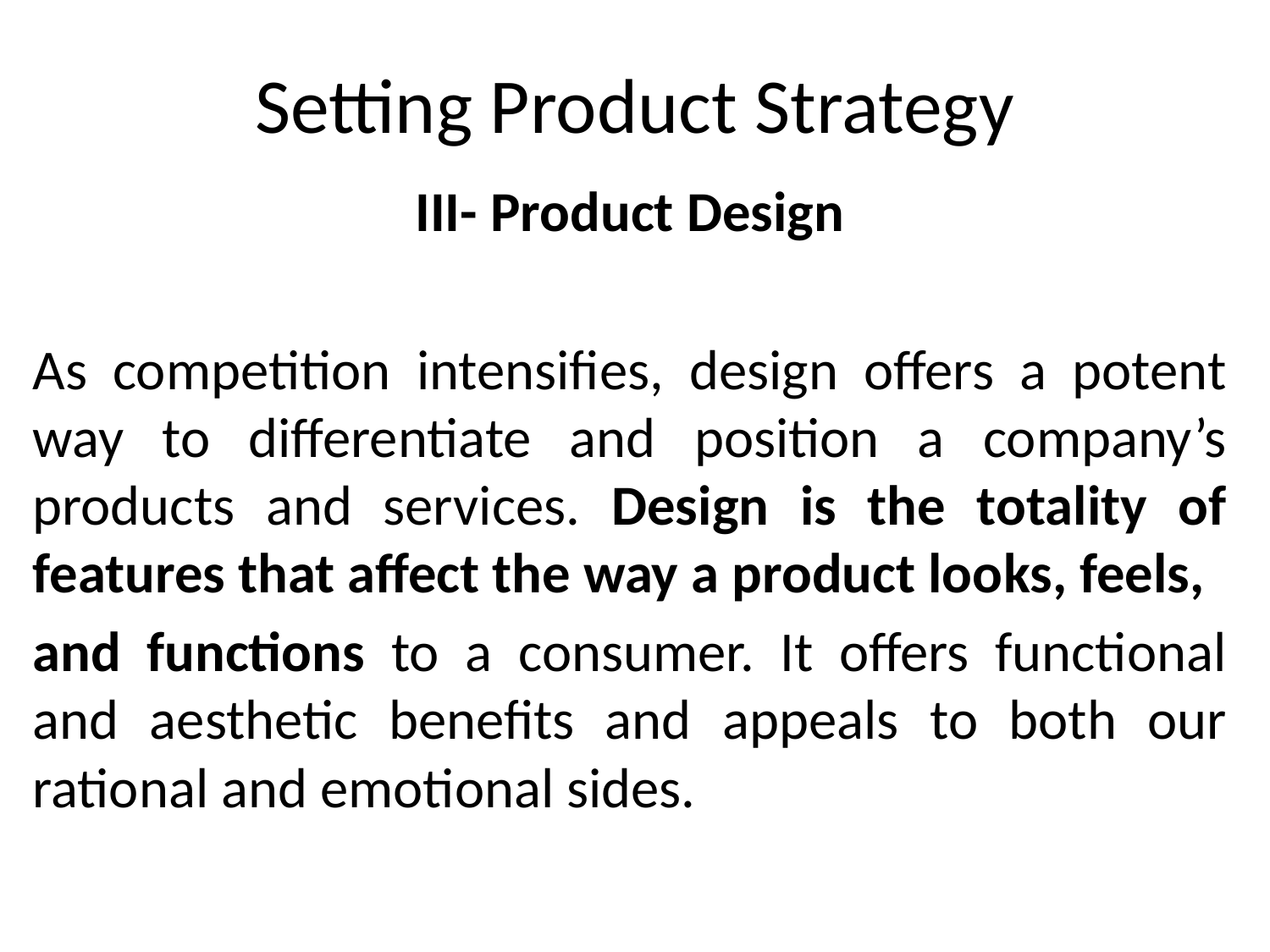

# Setting Product Strategy
III- Product Design

As competition intensifies, design offers a potent way to differentiate and position a company’s products and services. Design is the totality of features that affect the way a product looks, feels,
and functions to a consumer. It offers functional and aesthetic benefits and appeals to both our rational and emotional sides.